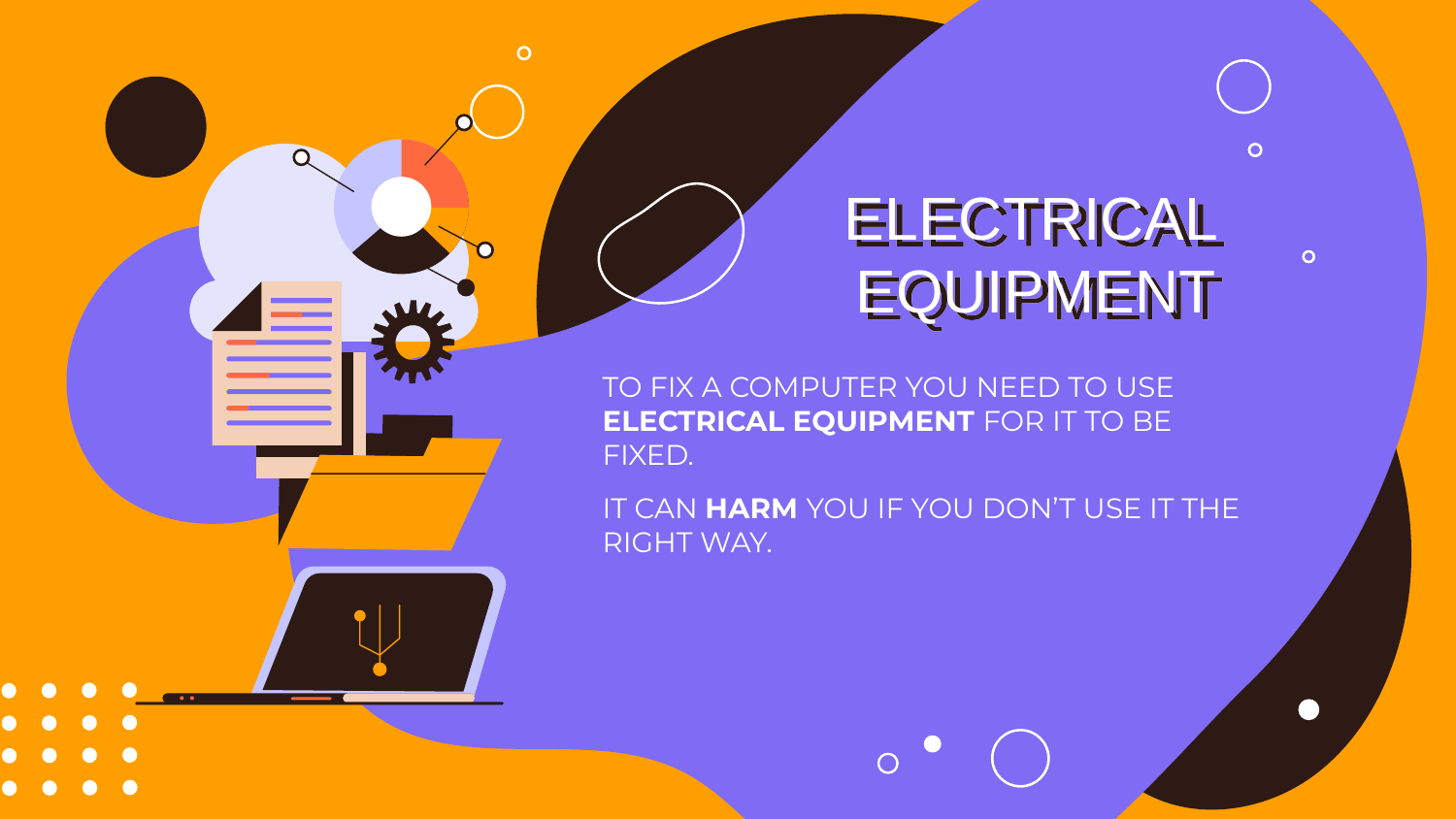

# ELECTRICAL EQUIPMENT
TO FIX A COMPUTER YOU NEED TO USE ELECTRICAL EQUIPMENT FOR IT TO BE FIXED.
IT CAN HARM YOU IF YOU DON’T USE IT THE RIGHT WAY.